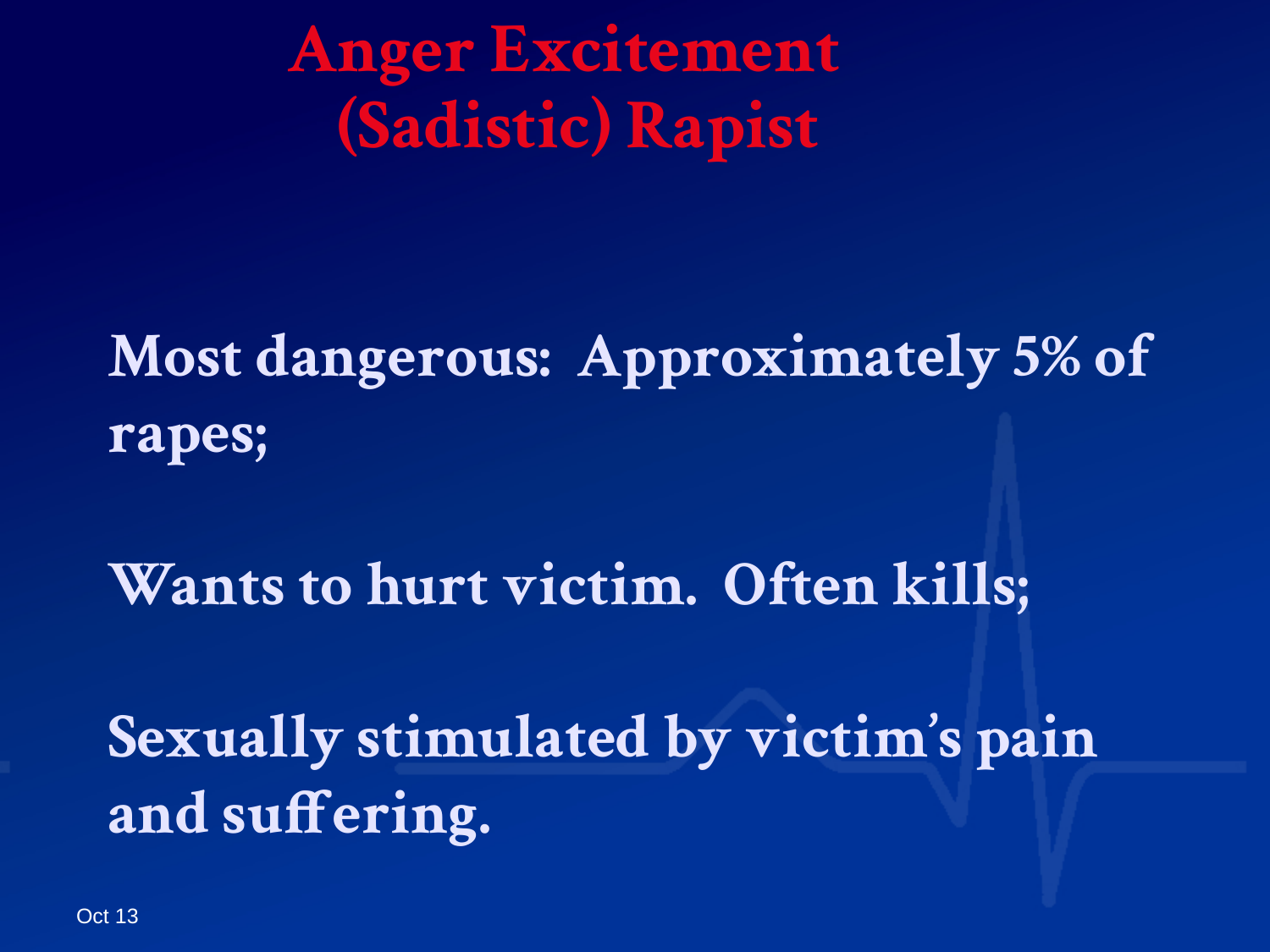

# Anger Excitement (Sadistic) Rapist
Most dangerous:  Approximately 5% of rapes;

Wants to hurt victim.  Often kills;

Sexually stimulated by victim’s pain and suffering.

Oct 13